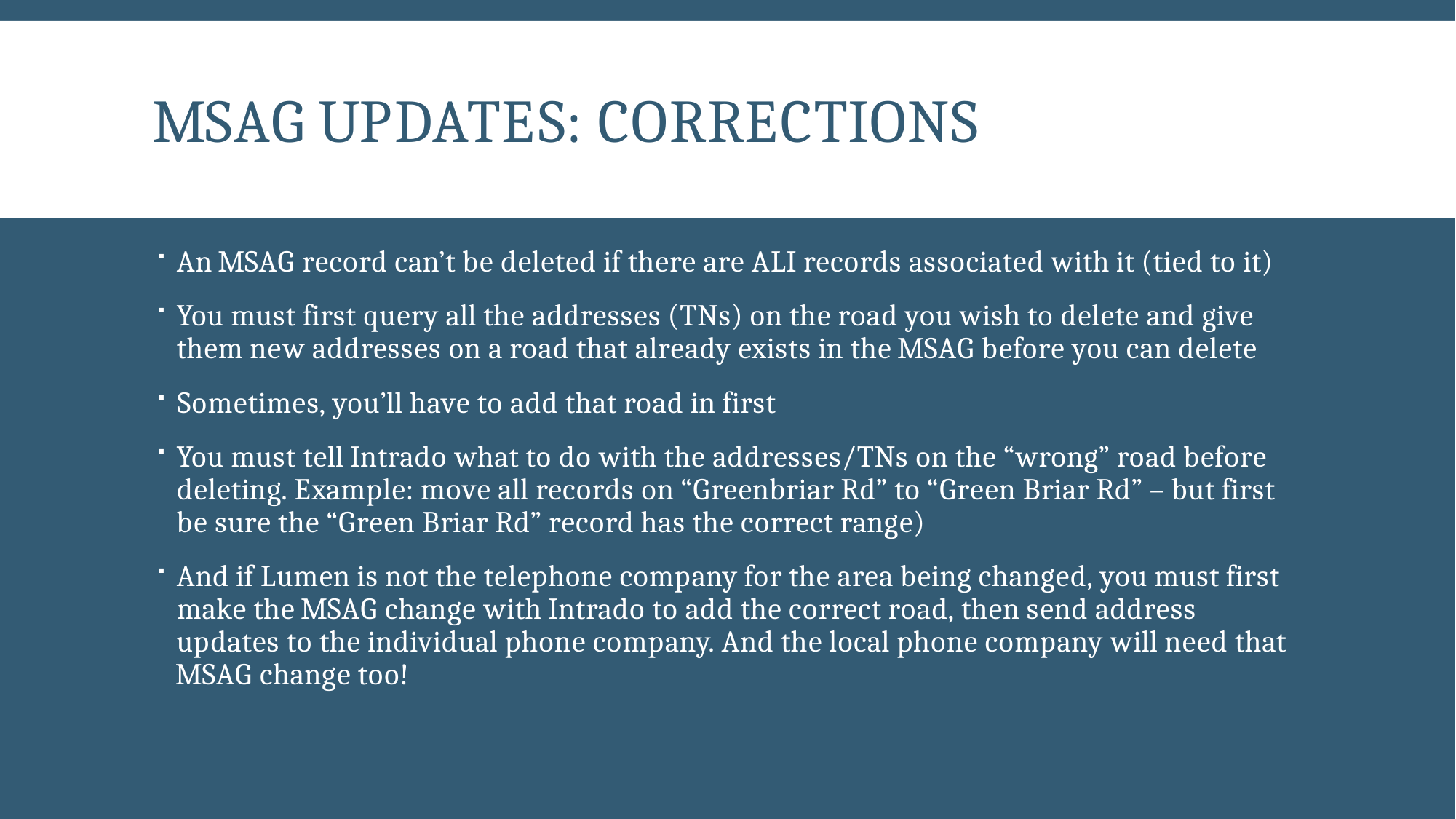

# MSAG Updates: Corrections
An MSAG record can’t be deleted if there are ALI records associated with it (tied to it)
You must first query all the addresses (TNs) on the road you wish to delete and give them new addresses on a road that already exists in the MSAG before you can delete
Sometimes, you’ll have to add that road in first
You must tell Intrado what to do with the addresses/TNs on the “wrong” road before deleting. Example: move all records on “Greenbriar Rd” to “Green Briar Rd” – but first be sure the “Green Briar Rd” record has the correct range)
And if Lumen is not the telephone company for the area being changed, you must first make the MSAG change with Intrado to add the correct road, then send address updates to the individual phone company. And the local phone company will need that MSAG change too!